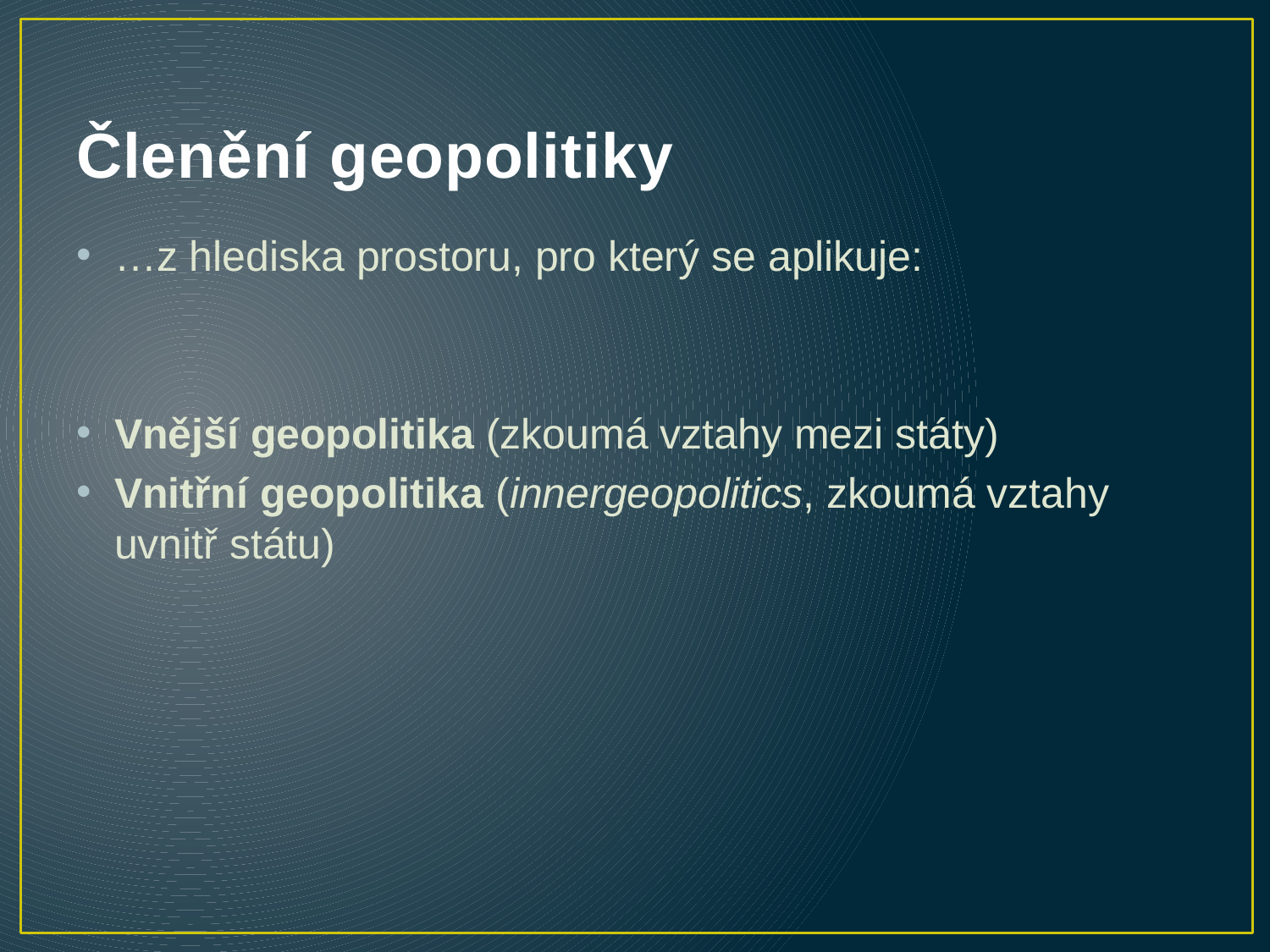

# Členění geopolitiky
…z hlediska prostoru, pro který se aplikuje:

Vnější geopolitika (zkoumá vztahy mezi státy)
Vnitřní geopolitika (innergeopolitics, zkoumá vztahy uvnitř státu)